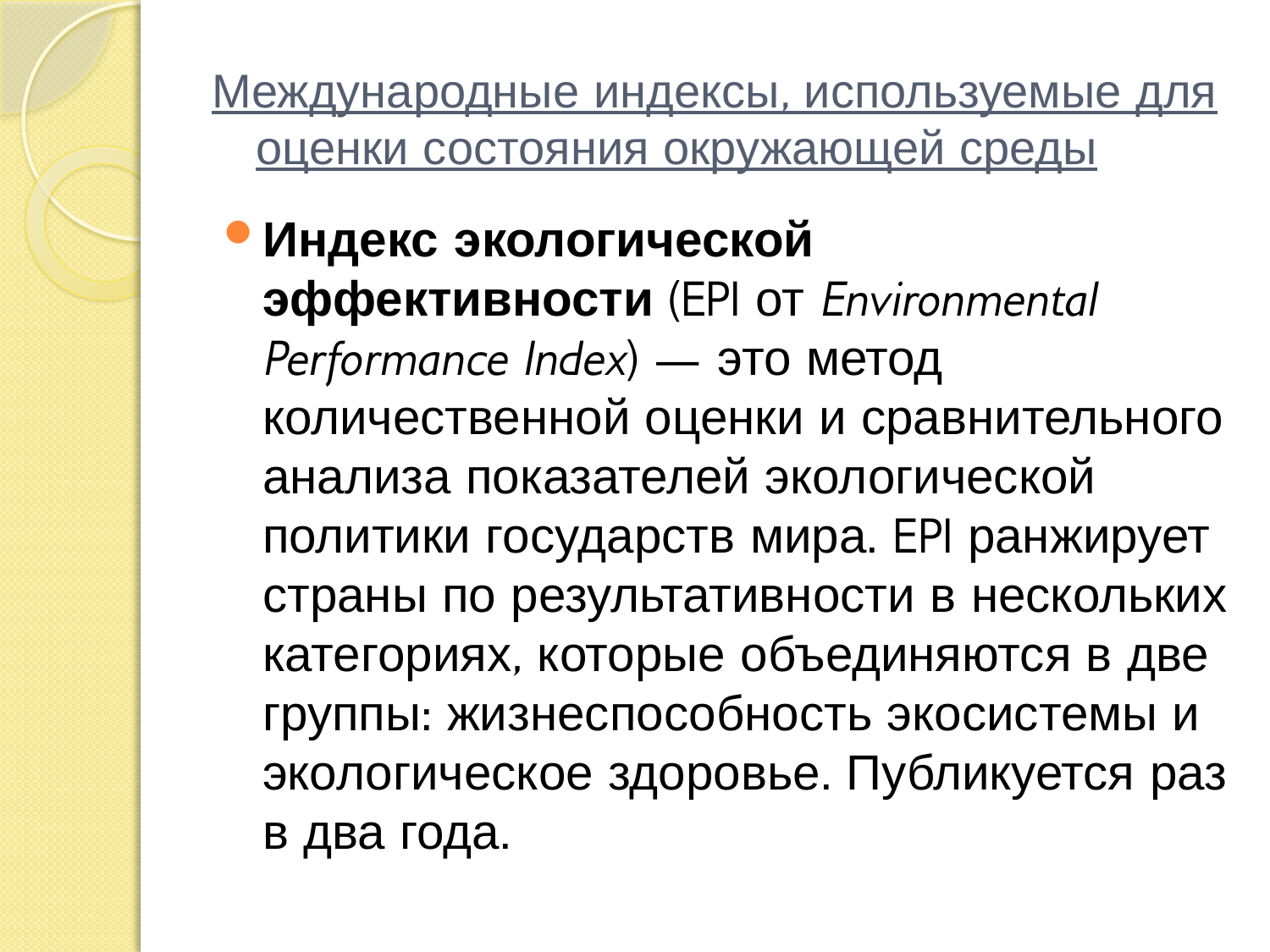

# Международные индексы, используемые для оценки состояния окружающей среды
Индекс экологической эффективности (EPI от Environmental Performance Index) — это метод количественной оценки и сравнительного анализа показателей экологической политики государств мира. EPI ранжирует страны по результативности в нескольких категориях, которые объединяются в две группы: жизнеспособность экосистемы и экологическое здоровье. Публикуется раз в два года.